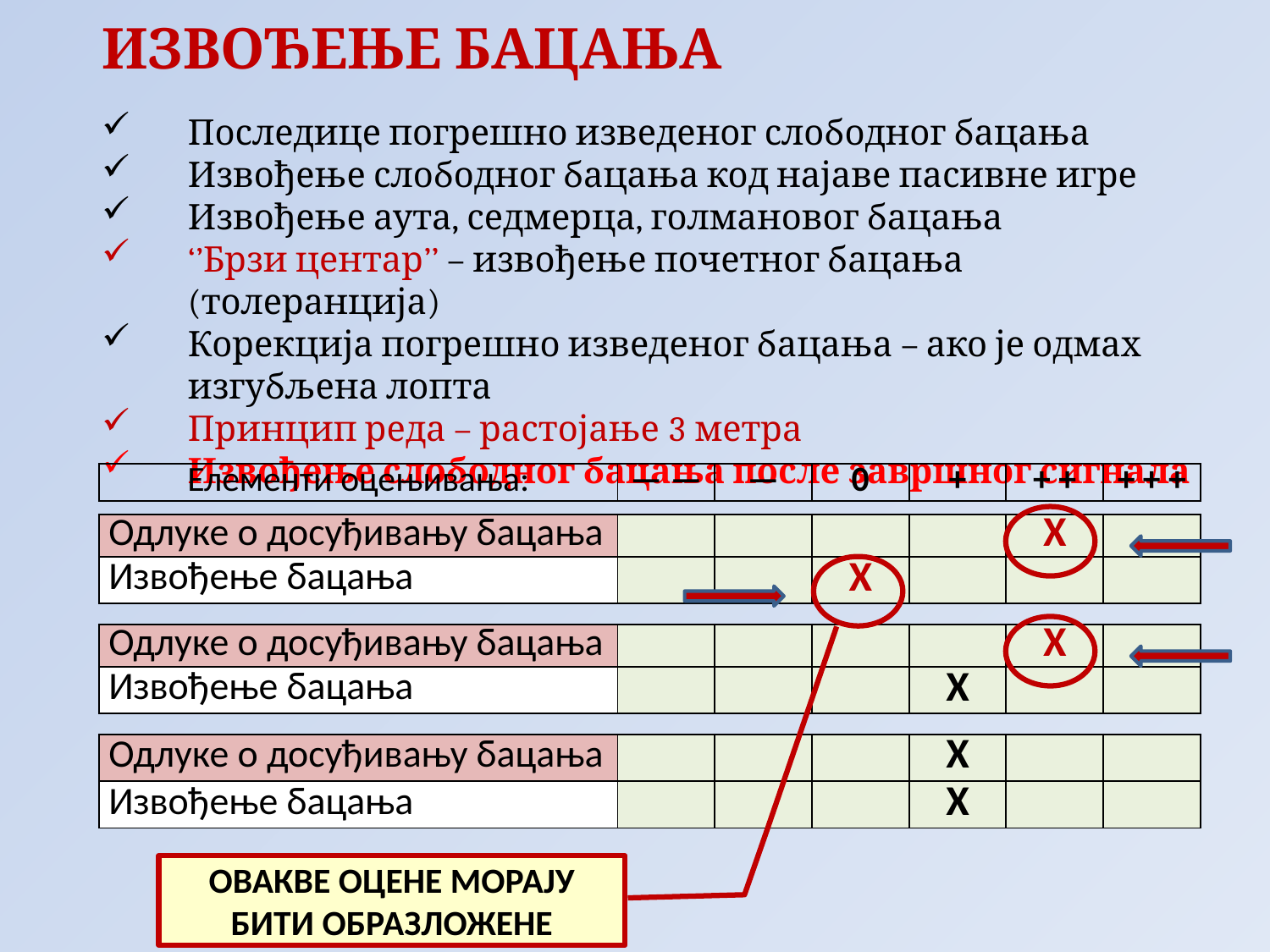

ИЗВОЂЕЊЕ БАЦАЊА

Последице погрешно изведеног слободног бацања
Извођење слободног бацања код најаве пасивне игре
Извођење аута, седмерца, голмановог бацања
‘’Брзи центар’’ – извођење почетног бацања (толеранција)
Корекција погрешно изведеног бацања – ако је одмах изгубљена лопта
Принцип реда – растојање 3 метра
Извођење слободног бацања после завршног сигнала

| Елементи оцењивања: | — — | — | 0 | + | + + | + + + |
| --- | --- | --- | --- | --- | --- | --- |

| Одлуке о досуђивању бацања |  |  |  |  | Х |  |
| --- | --- | --- | --- | --- | --- | --- |
| Извођење бацања |  |  | Х |  |  |  |

| Одлуке о досуђивању бацања |  |  |  |  | Х |  |
| --- | --- | --- | --- | --- | --- | --- |
| Извођење бацања |  |  |  | Х |  |  |

| Одлуке о досуђивању бацања |  |  |  | Х |  |  |
| --- | --- | --- | --- | --- | --- | --- |
| Извођење бацања |  |  |  | Х |  |  |
ОВАКВЕ ОЦЕНЕ МОРАЈУ БИТИ ОБРАЗЛОЖЕНЕ